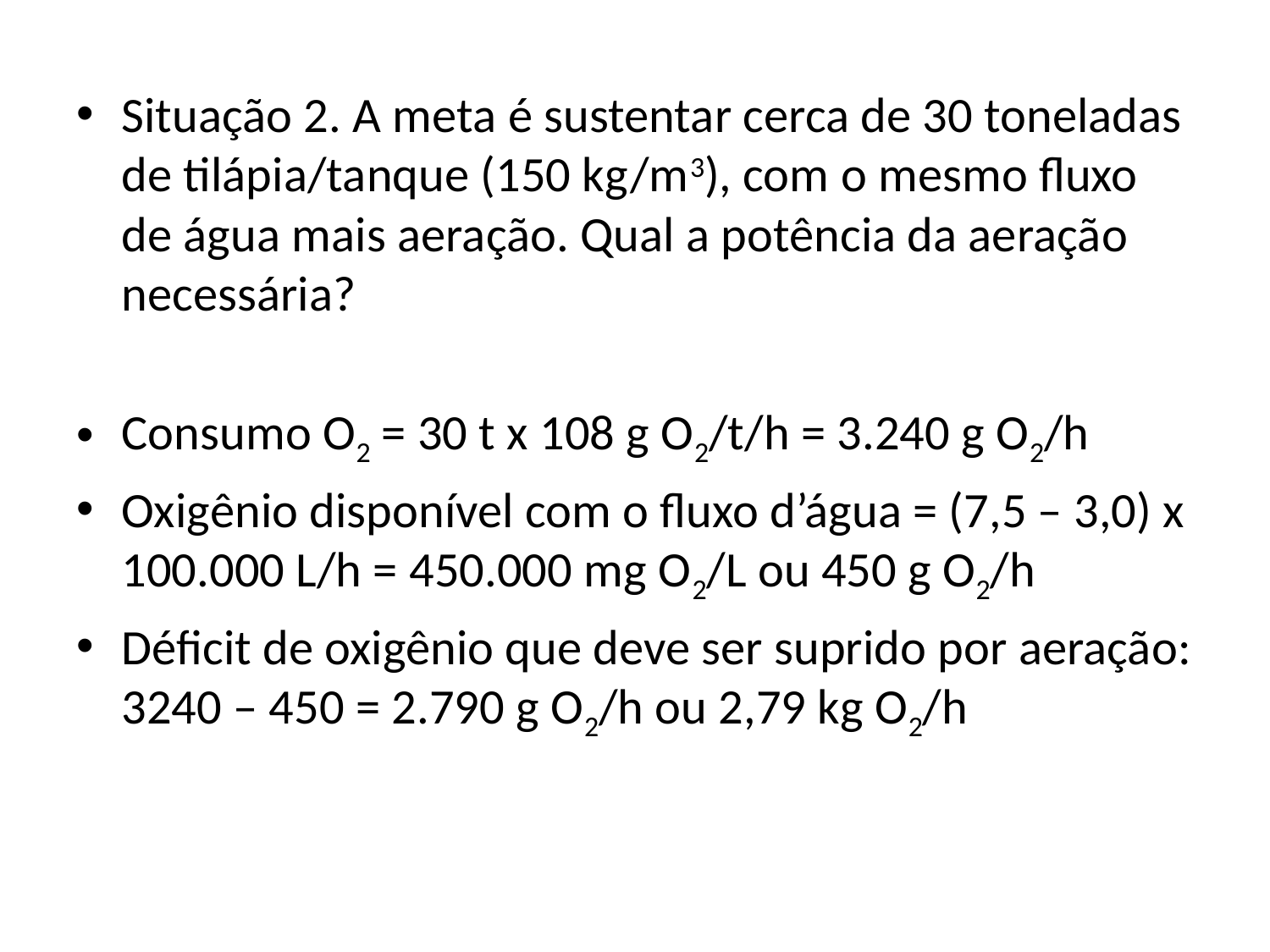

Situação 2. A meta é sustentar cerca de 30 toneladas de tilápia/tanque (150 kg/m3), com o mesmo fluxo de água mais aeração. Qual a potência da aeração necessária?

Consumo O2 = 30 t x 108 g O2/t/h = 3.240 g O2/h
Oxigênio disponível com o fluxo d’água = (7,5 – 3,0) x 100.000 L/h = 450.000 mg O2/L ou 450 g O2/h
Déficit de oxigênio que deve ser suprido por aeração: 3240 – 450 = 2.790 g O2/h ou 2,79 kg O2/h